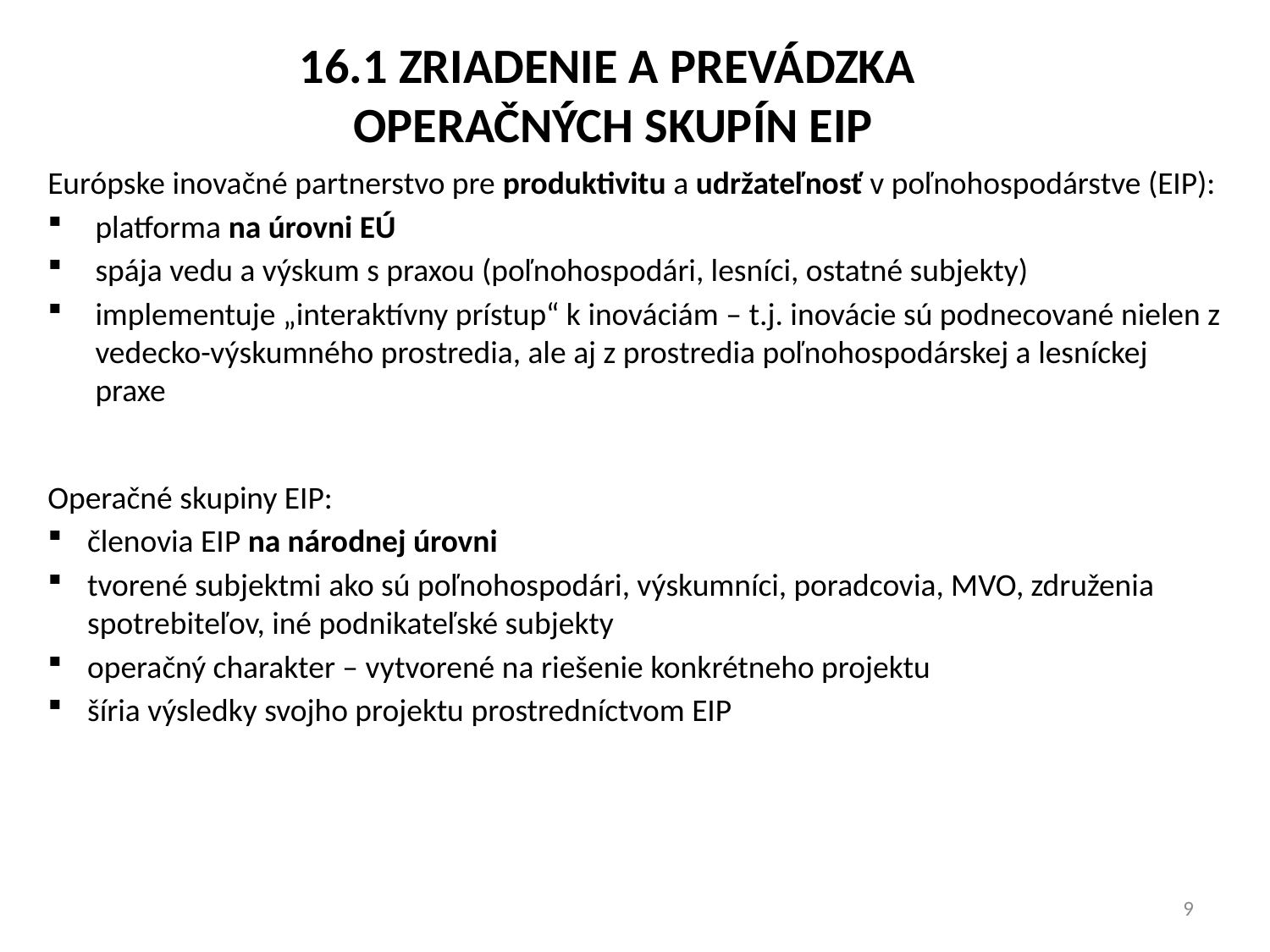

16.1 Zriadenie a prevádzka
operačných skupín EIP
Európske inovačné partnerstvo pre produktivitu a udržateľnosť v poľnohospodárstve (EIP):
platforma na úrovni EÚ
spája vedu a výskum s praxou (poľnohospodári, lesníci, ostatné subjekty)
implementuje „interaktívny prístup“ k inováciám – t.j. inovácie sú podnecované nielen z vedecko-výskumného prostredia, ale aj z prostredia poľnohospodárskej a lesníckej praxe

Operačné skupiny EIP:
členovia EIP na národnej úrovni
tvorené subjektmi ako sú poľnohospodári, výskumníci, poradcovia, MVO, združenia spotrebiteľov, iné podnikateľské subjekty
operačný charakter – vytvorené na riešenie konkrétneho projektu
šíria výsledky svojho projektu prostredníctvom EIP
9